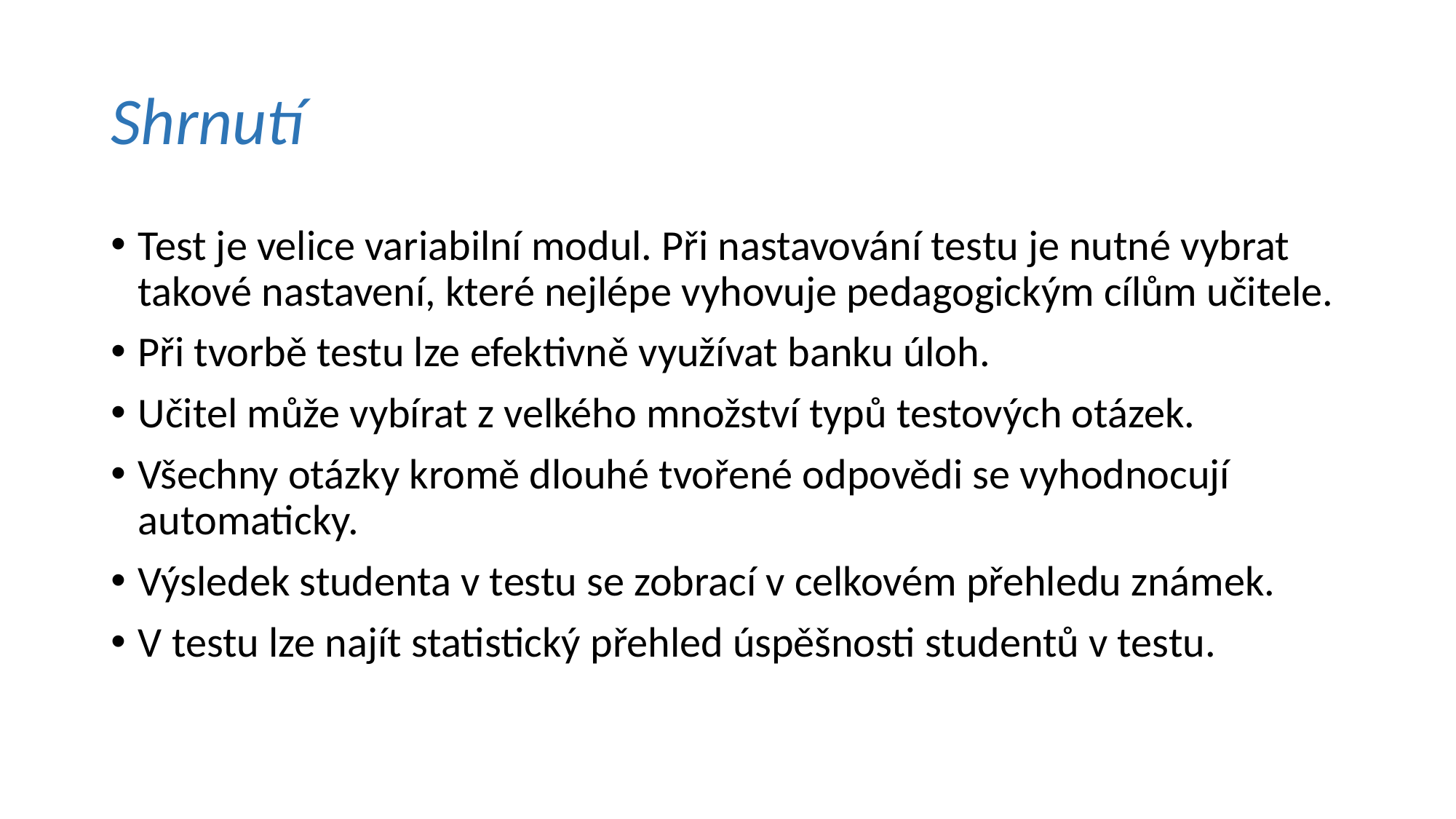

# Shrnutí
Test je velice variabilní modul. Při nastavování testu je nutné vybrat takové nastavení, které nejlépe vyhovuje pedagogickým cílům učitele.
Při tvorbě testu lze efektivně využívat banku úloh.
Učitel může vybírat z velkého množství typů testových otázek.
Všechny otázky kromě dlouhé tvořené odpovědi se vyhodnocují automaticky.
Výsledek studenta v testu se zobrací v celkovém přehledu známek.
V testu lze najít statistický přehled úspěšnosti studentů v testu.